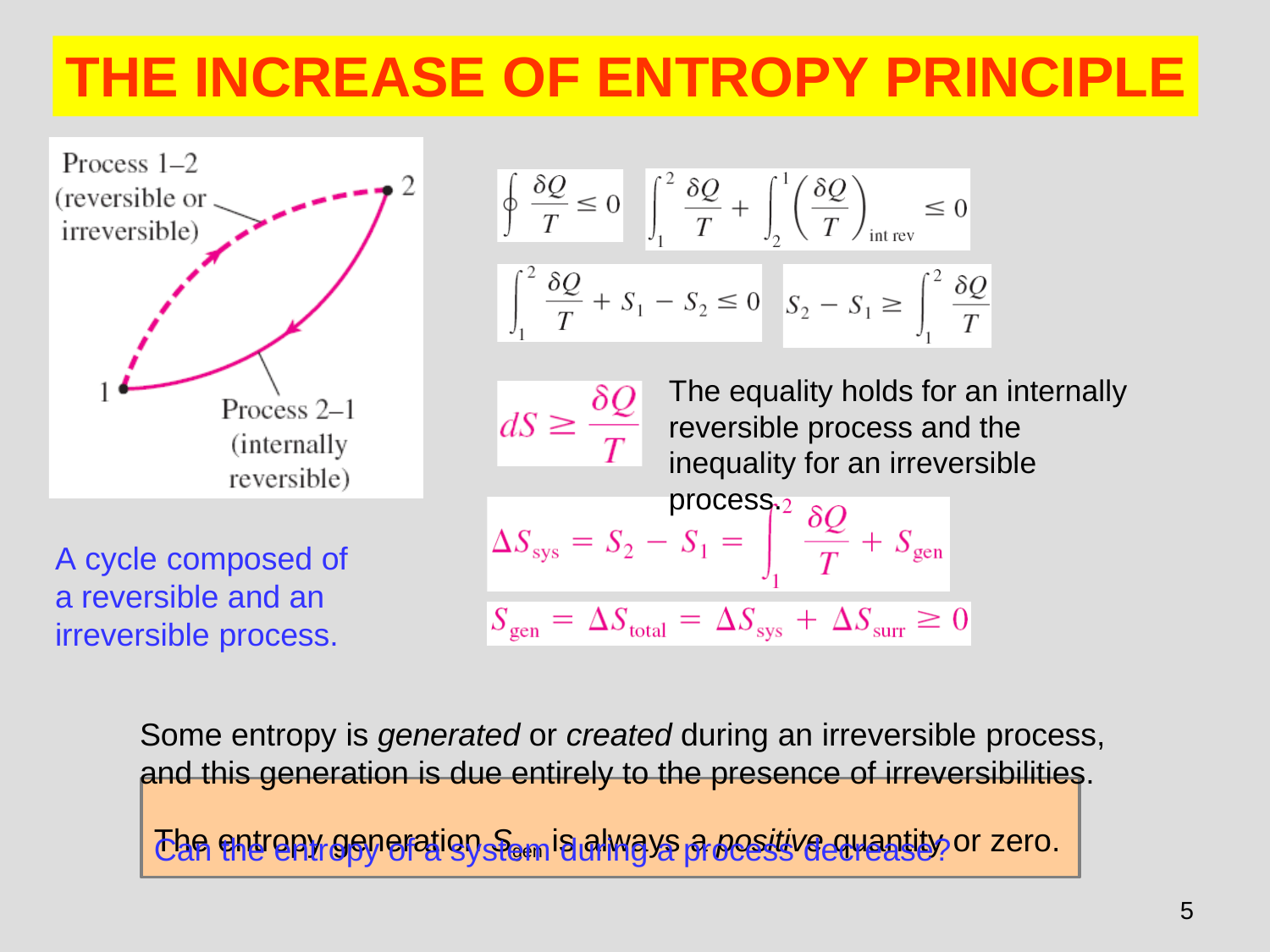

# THE INCREASE OF ENTROPY PRINCIPLE

The equality holds for an internally reversible process and the inequality for an irreversible process.

A cycle composed of a reversible and an irreversible process.

Some entropy is generated or created during an irreversible process, and this generation is due entirely to the presence of irreversibilities.

The entropy generation Sgen is always a positive quantity or zero.

Can the entropy of a system during a process decrease?
5